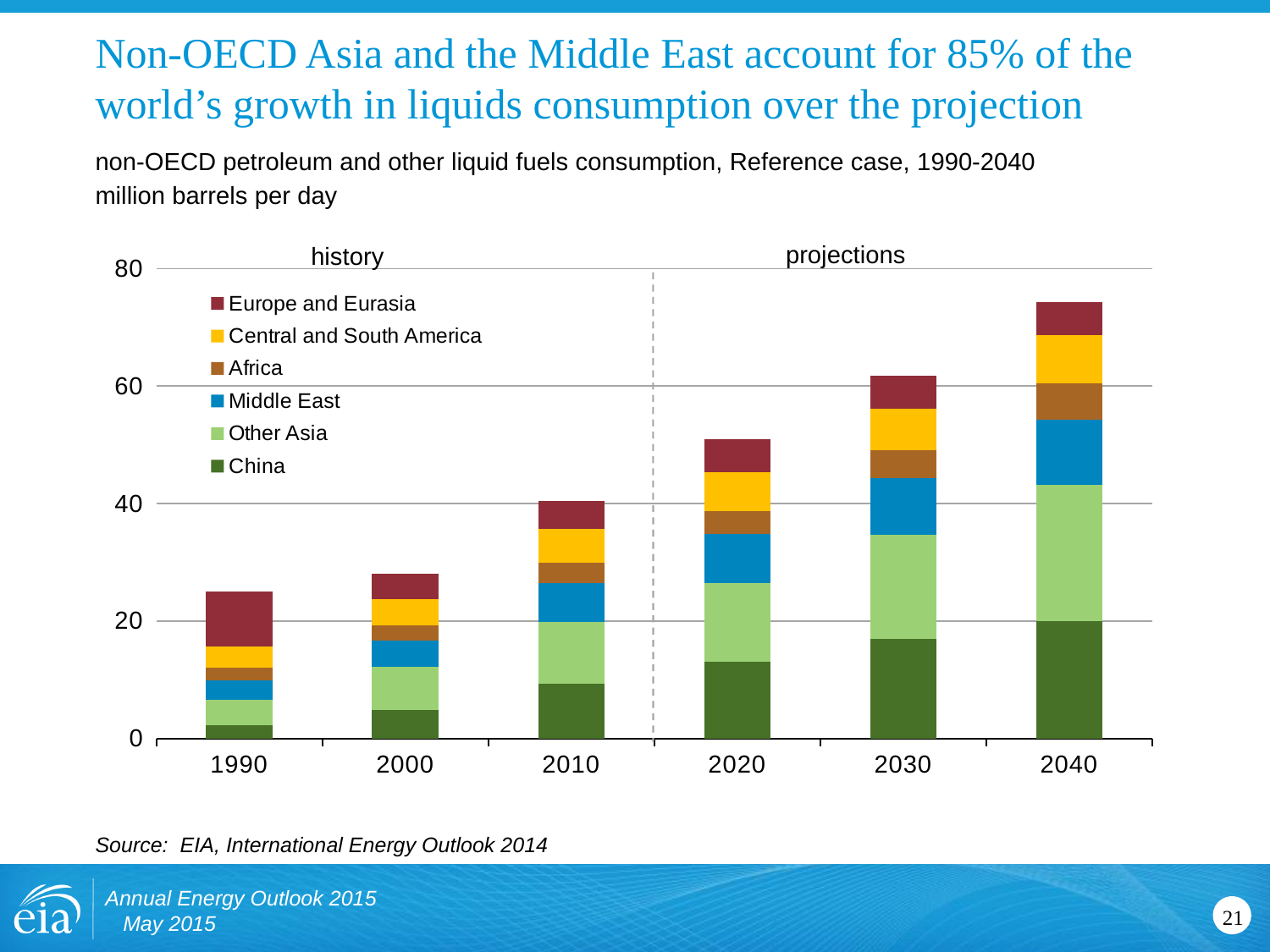

# Non-OECD Asia and the Middle East account for 85% of the world’s growth in liquids consumption over the projection
non-OECD petroleum and other liquid fuels consumption, Reference case, 1990-2040
million barrels per day

### Chart

| Category | China | Other Asia | Middle East | Africa | Central and South America | Europe and Eurasia |
|---|---|---|---|---|---|---|
| 1990 | 2.296 | 4.313 | 3.305 | 2.071 | 3.636 | 9.327 |
| 2000 | 4.796 | 7.359 | 4.532 | 2.499 | 4.484 | 4.419 |
| 2010 | 9.33 | 10.433 | 6.739 | 3.374 | 5.759 | 4.809 |
| 2020 | 13.1 | 13.344 | 8.398 | 3.924 | 6.612 | 5.536 |
| 2030 | 16.921 | 17.802 | 9.558 | 4.773 | 7.136 | 5.616 |
| 2040 | 20.006 | 23.141 | 11.127 | 6.175 | 8.248 | 5.597 |
projections
history

Source:  EIA, International Energy Outlook 2014
Annual Energy Outlook 2015                                                May 2015
21